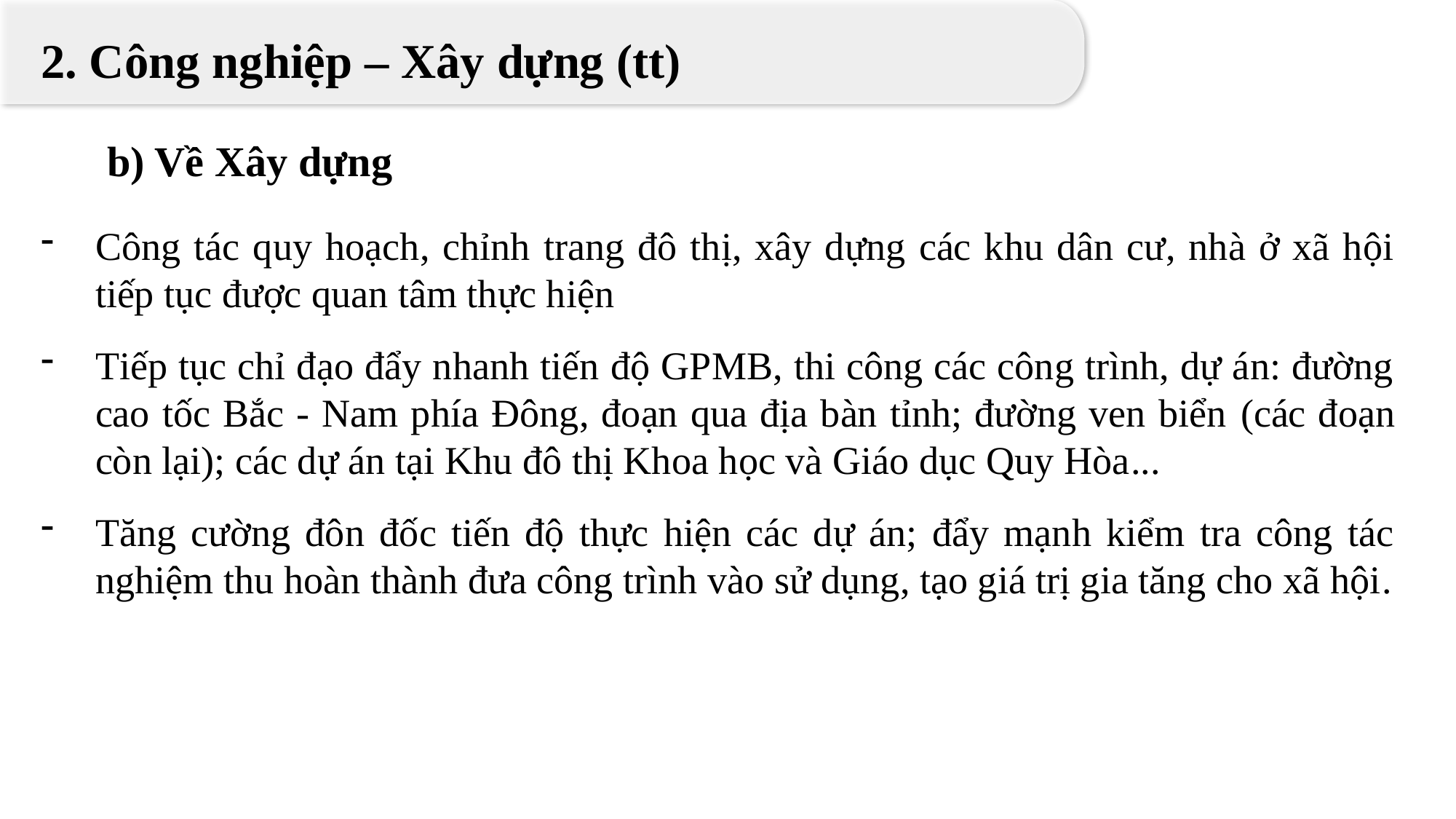

2. Công nghiệp – Xây dựng (tt)
b) Về Xây dựng
Công tác quy hoạch, chỉnh trang đô thị, xây dựng các khu dân cư, nhà ở xã hội tiếp tục được quan tâm thực hiện
Tiếp tục chỉ đạo đẩy nhanh tiến độ GPMB, thi công các công trình, dự án: đường cao tốc Bắc - Nam phía Đông, đoạn qua địa bàn tỉnh; đường ven biển (các đoạn còn lại); các dự án tại Khu đô thị Khoa học và Giáo dục Quy Hòa...
Tăng cường đôn đốc tiến độ thực hiện các dự án; đẩy mạnh kiểm tra công tác nghiệm thu hoàn thành đưa công trình vào sử dụng, tạo giá trị gia tăng cho xã hội.